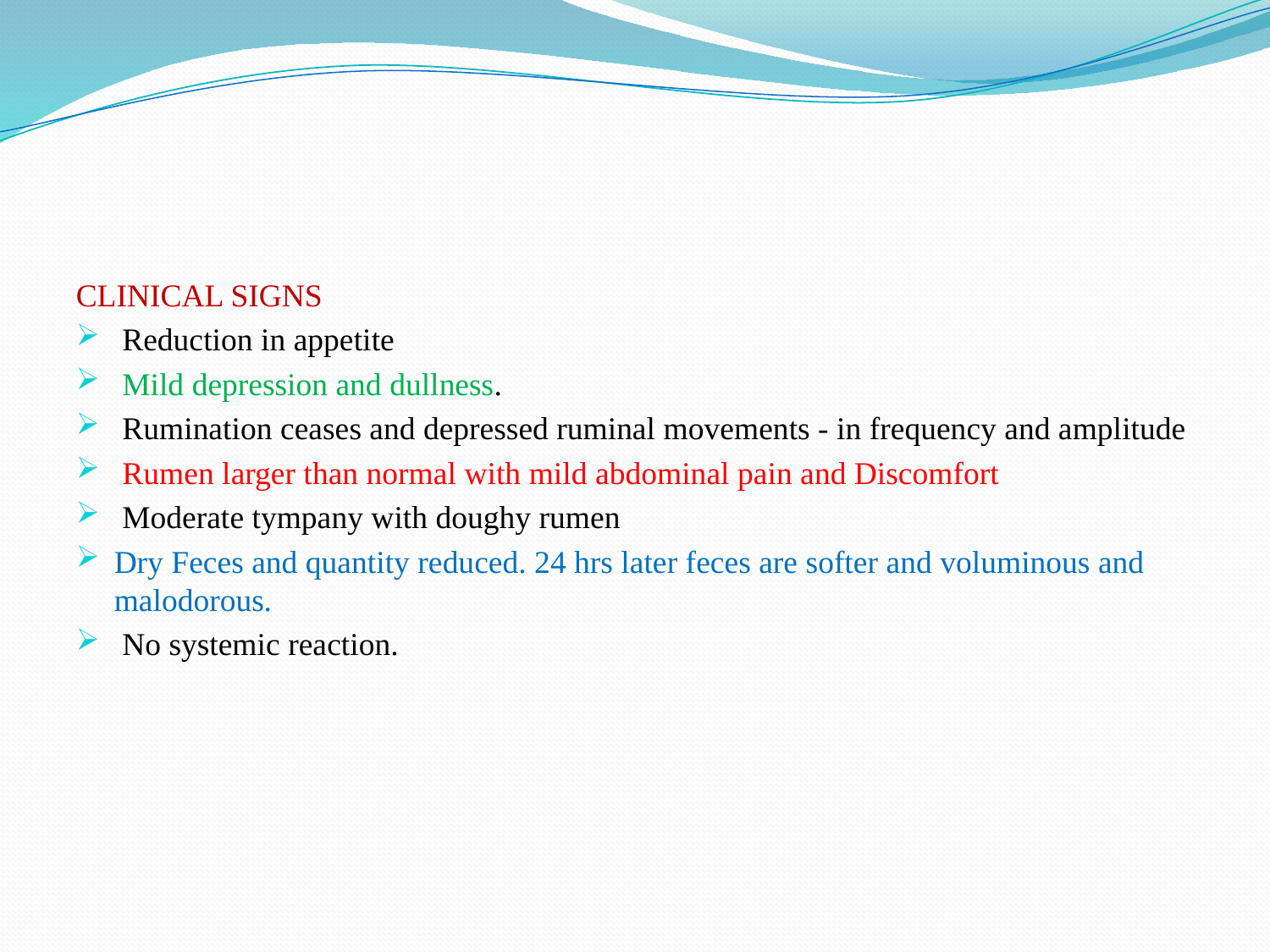

CLINICAL SIGNS
 Reduction in appetite
 Mild depression and dullness.
 Rumination ceases and depressed ruminal movements - in frequency and amplitude
 Rumen larger than normal with mild abdominal pain and Discomfort
 Moderate tympany with doughy rumen
Dry Feces and quantity reduced. 24 hrs later feces are softer and voluminous and malodorous.
 No systemic reaction.